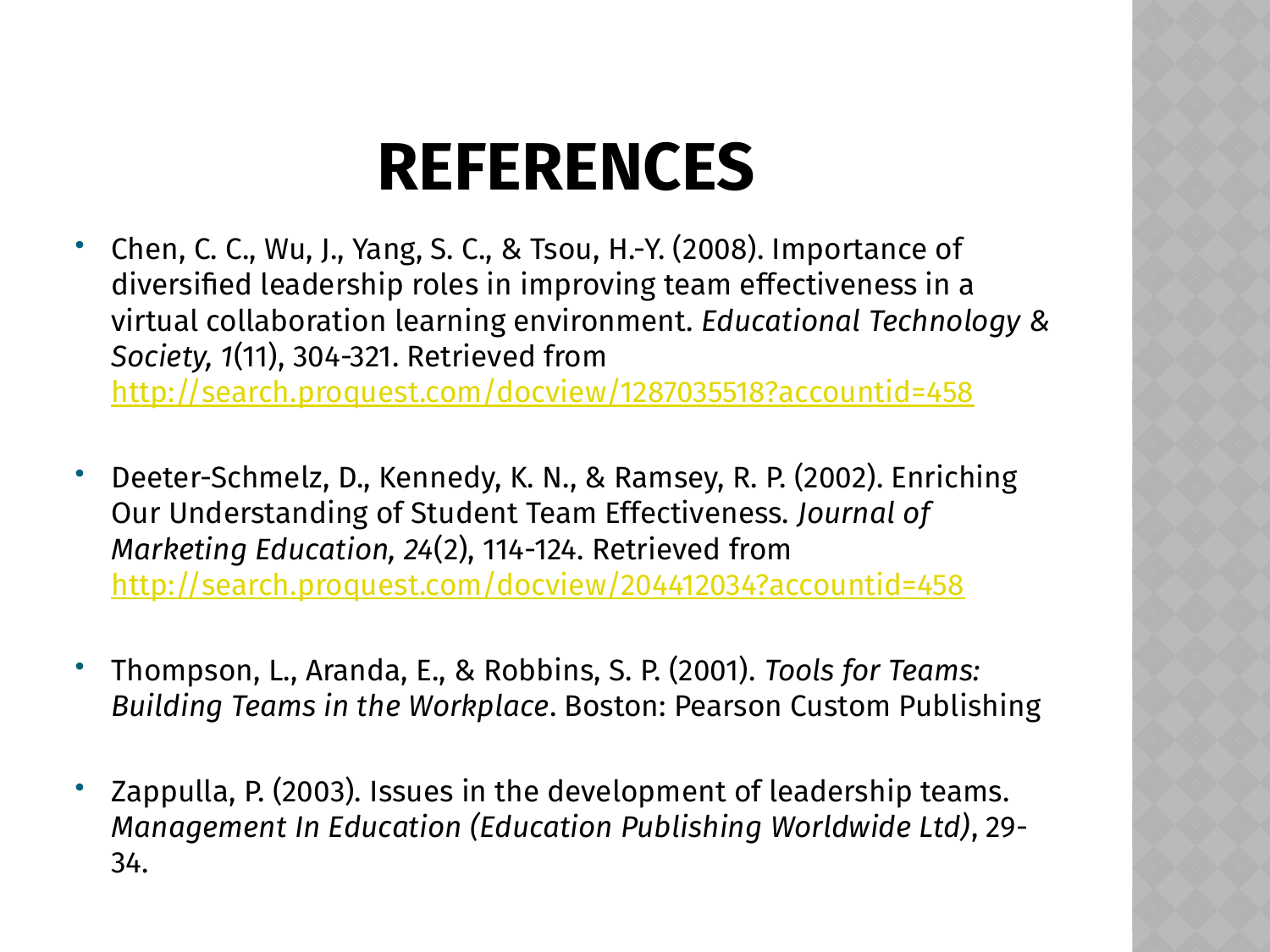

# References
Chen, C. C., Wu, J., Yang, S. C., & Tsou, H.-Y. (2008). Importance of diversified leadership roles in improving team effectiveness in a virtual collaboration learning environment. Educational Technology & Society, 1(11), 304-321. Retrieved from http://search.proquest.com/docview/1287035518?accountid=458

Deeter-Schmelz, D., Kennedy, K. N., & Ramsey, R. P. (2002). Enriching Our Understanding of Student Team Effectiveness. Journal of Marketing Education, 24(2), 114-124. Retrieved from http://search.proquest.com/docview/204412034?accountid=458

Thompson, L., Aranda, E., & Robbins, S. P. (2001). Tools for Teams: Building Teams in the Workplace. Boston: Pearson Custom Publishing

Zappulla, P. (2003). Issues in the development of leadership teams. Management In Education (Education Publishing Worldwide Ltd), 29-34.